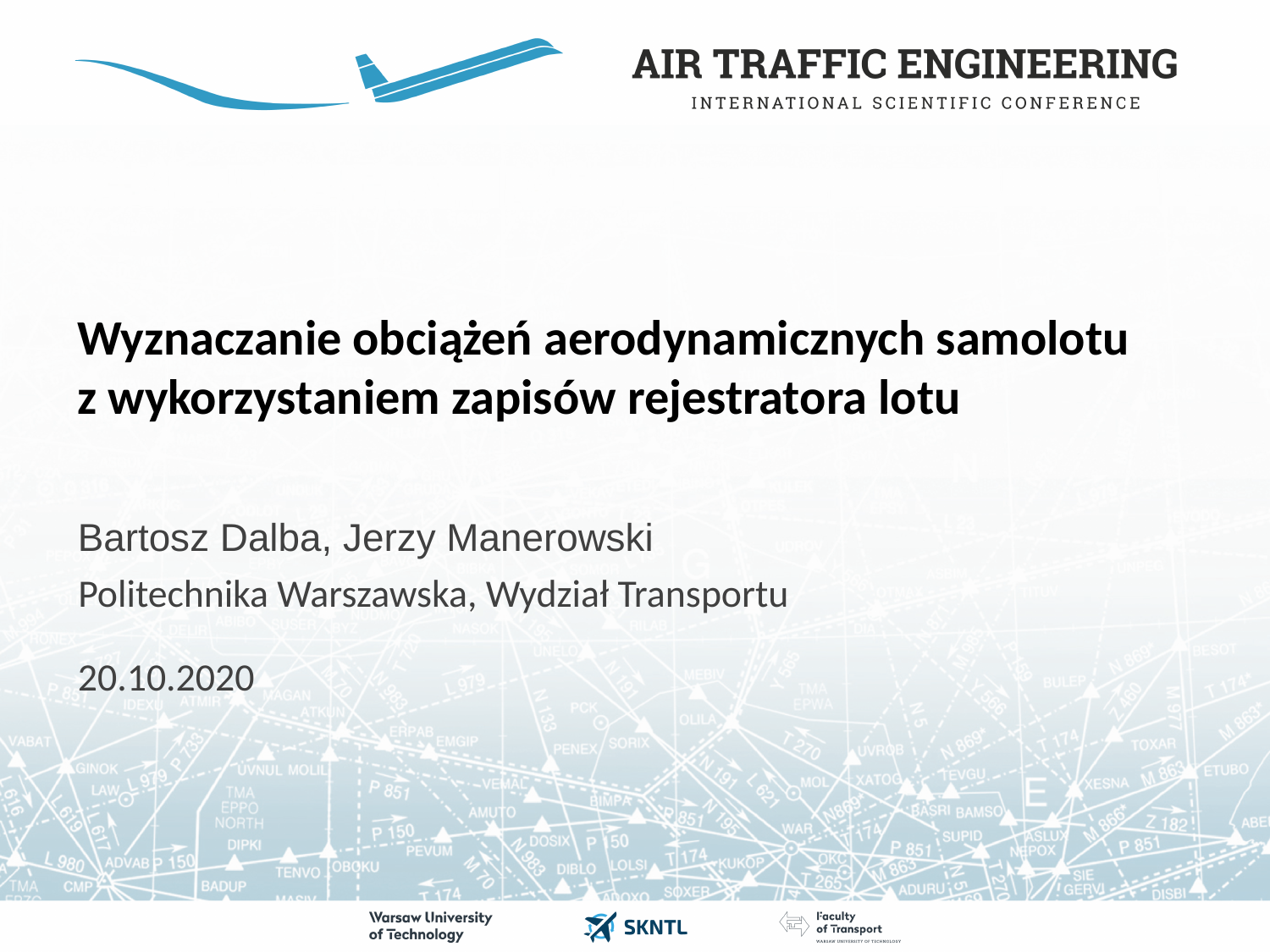

# Wyznaczanie obciążeń aerodynamicznych samolotu z wykorzystaniem zapisów rejestratora lotu
Bartosz Dalba, Jerzy Manerowski
Politechnika Warszawska, Wydział Transportu
20.10.2020